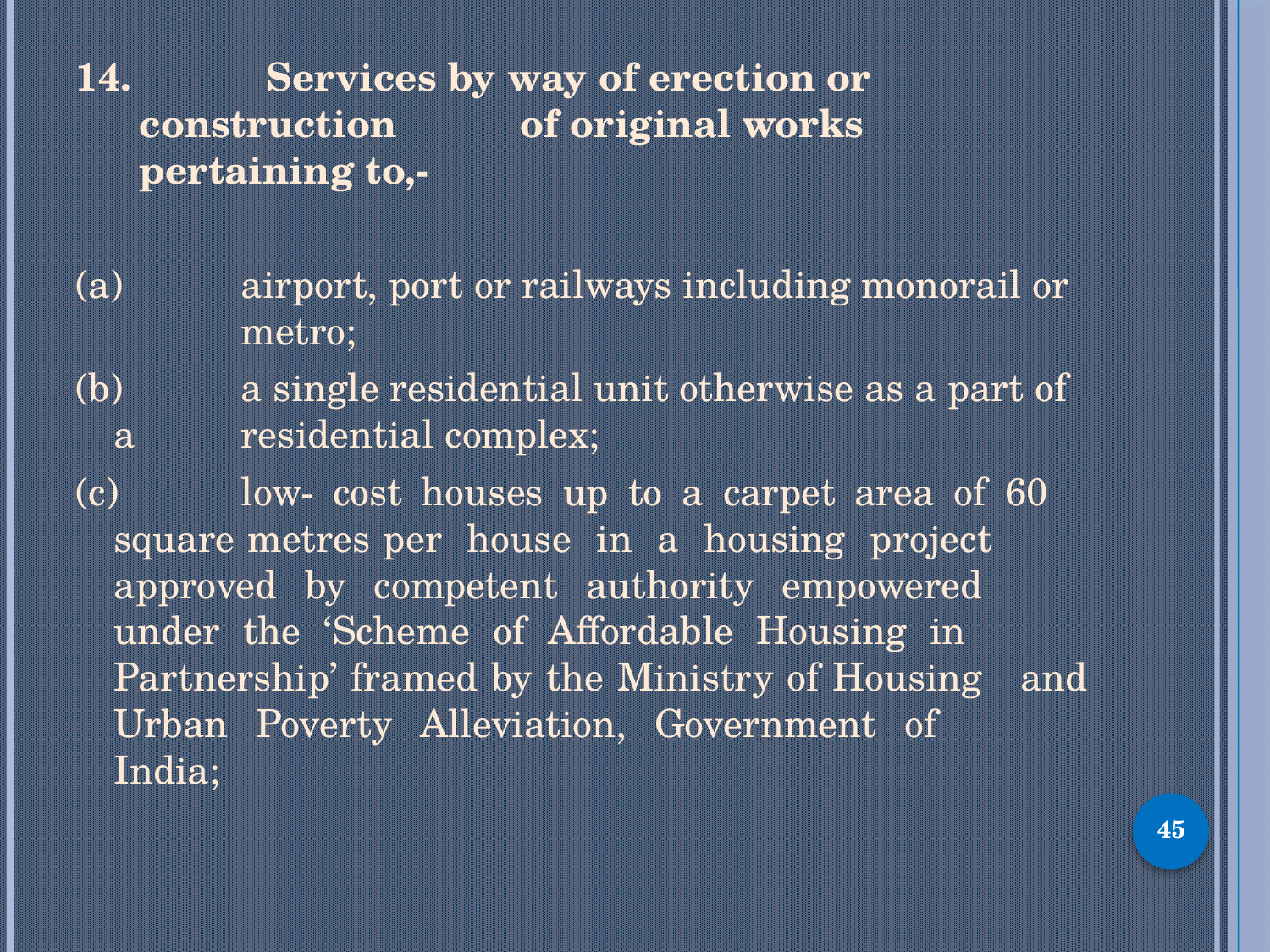

14.		Services by way of erection or construction 	of original works pertaining to,-

(a)   	airport, port or railways including monorail or 	metro;
(b)   	a single residential unit otherwise as a part of a 	residential complex;
(c)   	low- cost houses up to a carpet area of 60 	square metres per house in a housing project 	approved by competent authority empowered 	under the ‘Scheme of Affordable Housing in 	Partnership’ framed by the Ministry of Housing 	and Urban Poverty Alleviation, Government of 	India;

45